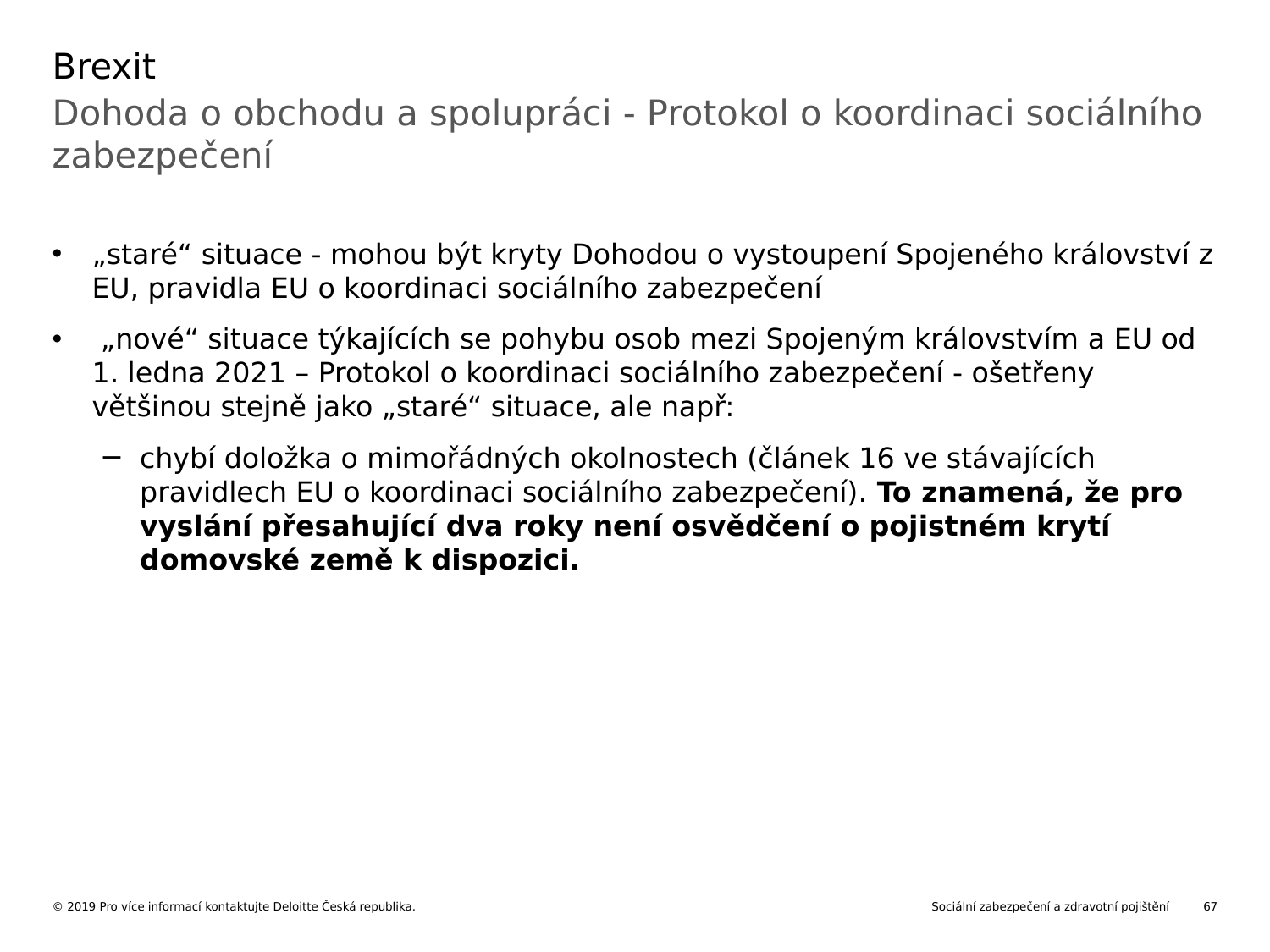

# Brexit
Dohoda o obchodu a spolupráci - Protokol o koordinaci sociálního zabezpečení
„staré“ situace - mohou být kryty Dohodou o vystoupení Spojeného království z EU, pravidla EU o koordinaci sociálního zabezpečení
 „nové“ situace týkajících se pohybu osob mezi Spojeným královstvím a EU od 1. ledna 2021 – Protokol o koordinaci sociálního zabezpečení - ošetřeny většinou stejně jako „staré“ situace, ale např:
chybí doložka o mimořádných okolnostech (článek 16 ve stávajících pravidlech EU o koordinaci sociálního zabezpečení). To znamená, že pro vyslání přesahující dva roky není osvědčení o pojistném krytí domovské země k dispozici.